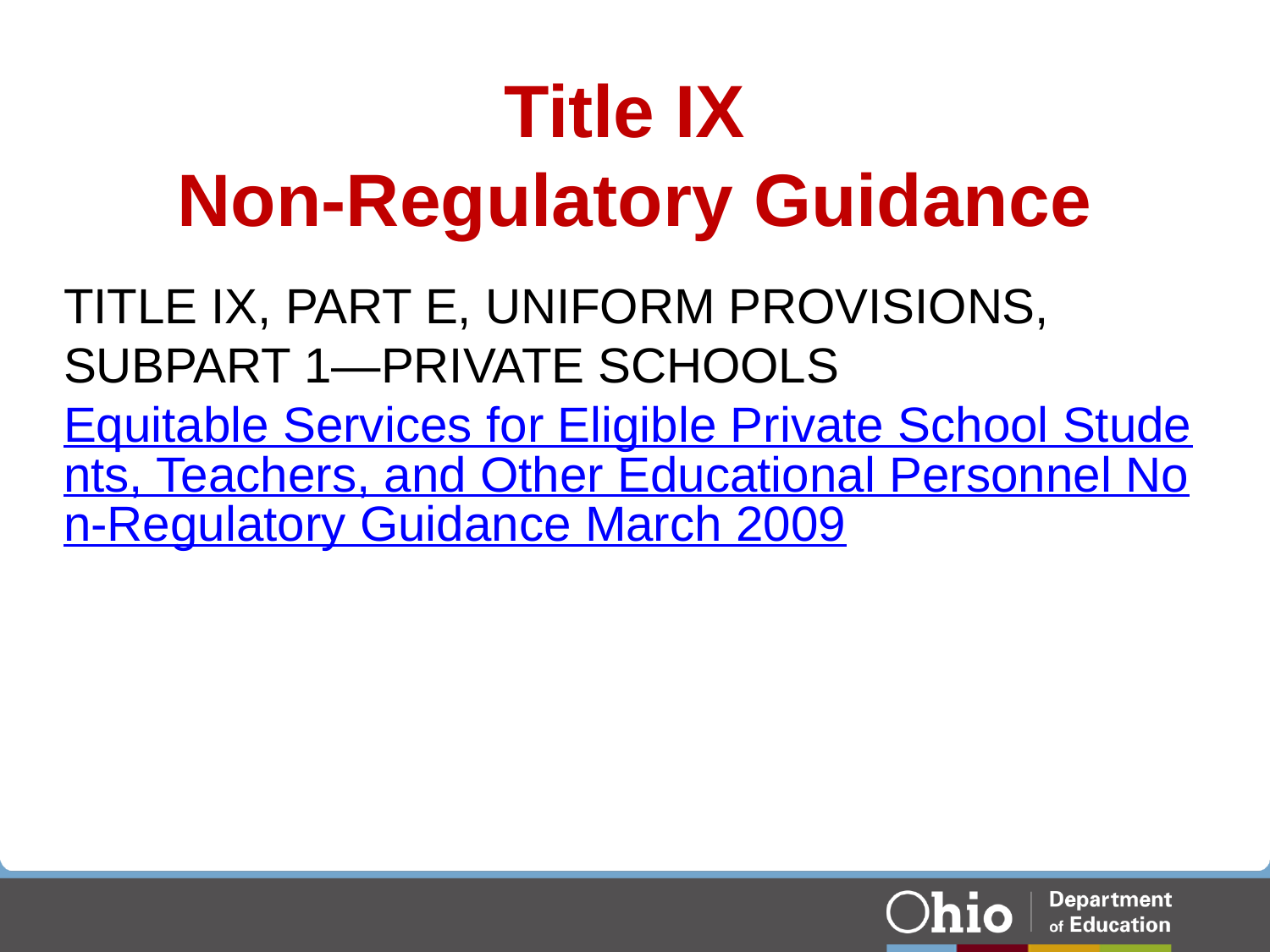

# Title IX Non-Regulatory Guidance
TITLE IX, PART E, UNIFORM PROVISIONS, SUBPART 1—PRIVATE SCHOOLS Equitable Services for Eligible Private School Students, Teachers, and Other Educational Personnel Non-Regulatory Guidance March 2009